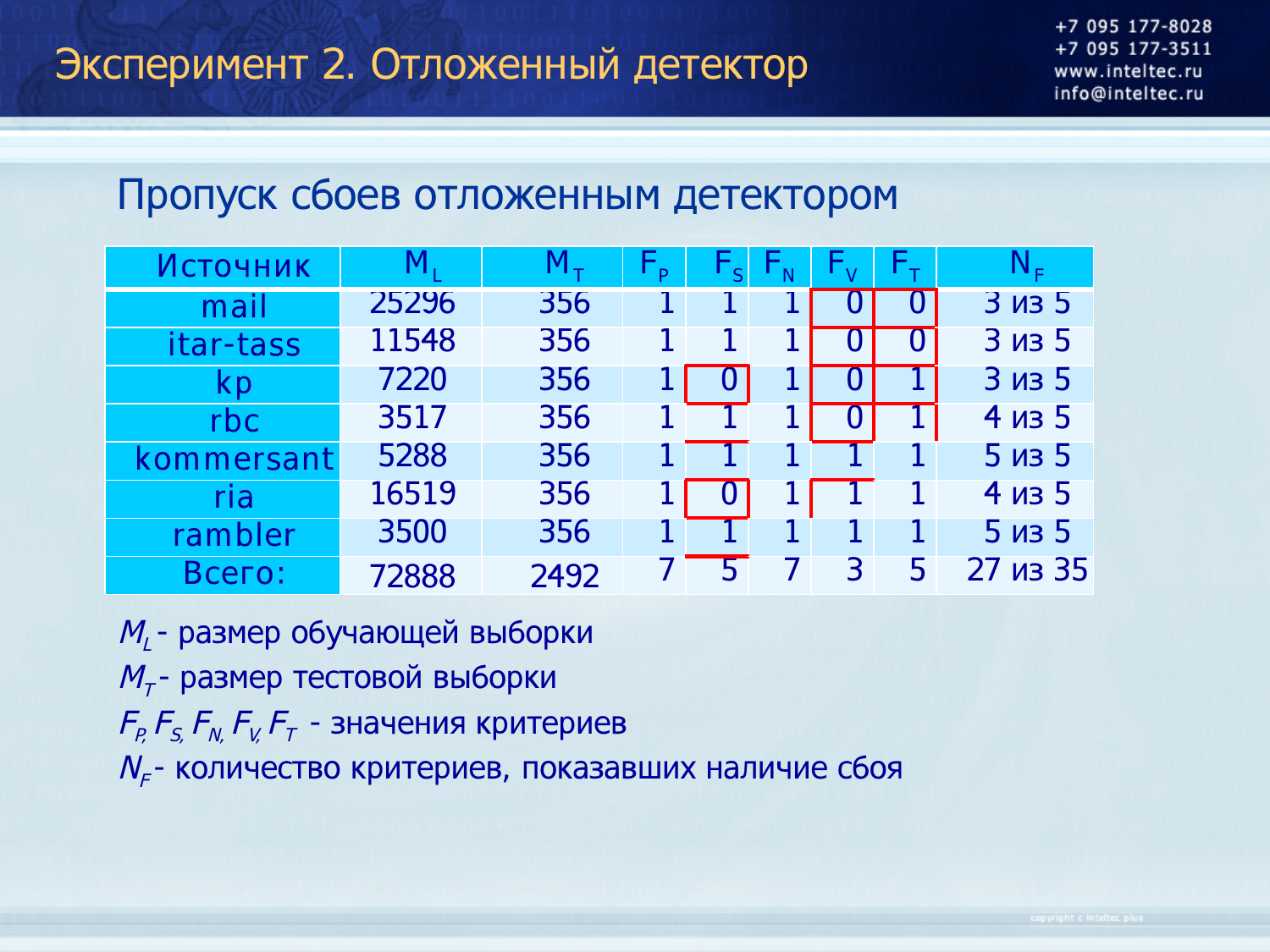

# Эксперимент 2. Отложенный детектор
Пропуск сбоев отложенным детектором
| Источник | ML | MT | FP | FS | FN | FV | FT | NF |
| --- | --- | --- | --- | --- | --- | --- | --- | --- |
| mail | 25296 | 356 | 1 | 1 | 1 | 0 | 0 | 3 из 5 |
| itar-tass | 11548 | 356 | 1 | 1 | 1 | 0 | 0 | 3 из 5 |
| kp | 7220 | 356 | 1 | 0 | 1 | 0 | 1 | 3 из 5 |
| rbc | 3517 | 356 | 1 | 1 | 1 | 0 | 1 | 4 из 5 |
| kommersant | 5288 | 356 | 1 | 1 | 1 | 1 | 1 | 5 из 5 |
| ria | 16519 | 356 | 1 | 0 | 1 | 1 | 1 | 4 из 5 |
| rambler | 3500 | 356 | 1 | 1 | 1 | 1 | 1 | 5 из 5 |
| Всего: | 72888 | 2492 | 7 | 5 | 7 | 3 | 5 | 27 из 35 |
ML - размер обучающей выборки
MT - размер тестовой выборки
FP, FS, FN, FV, FT  - значения критериев
NF - количество критериев, показавших наличие сбоя